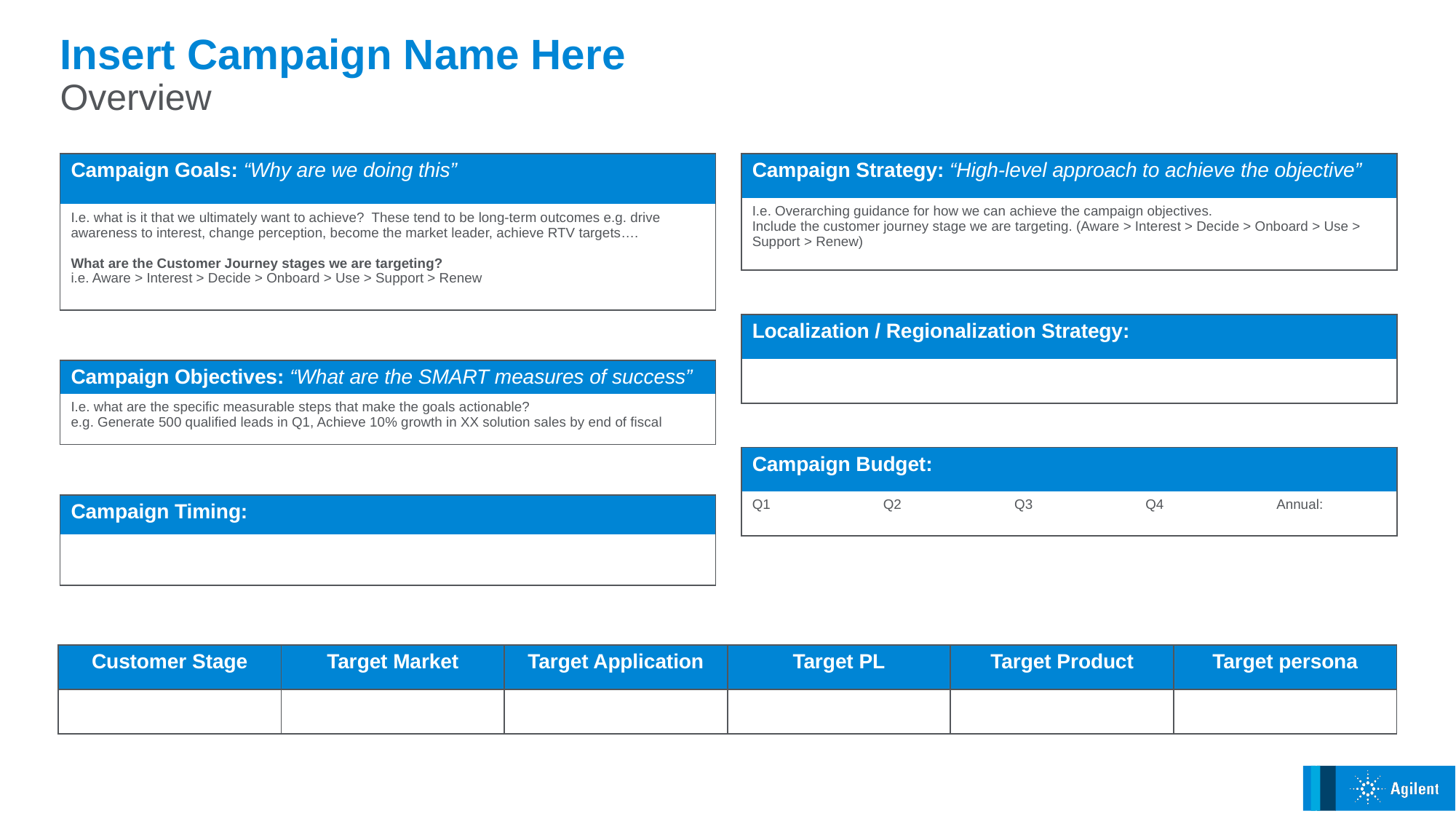

# Insert Campaign Name Here Overview
| Campaign Goals: “Why are we doing this” |
| --- |
| I.e. what is it that we ultimately want to achieve? These tend to be long-term outcomes e.g. drive awareness to interest, change perception, become the market leader, achieve RTV targets…. What are the Customer Journey stages we are targeting? i.e. Aware > Interest > Decide > Onboard > Use > Support > Renew |
|  |
| Campaign Objectives: “What are the SMART measures of success” |
| I.e. what are the specific measurable steps that make the goals actionable? e.g. Generate 500 qualified leads in Q1, Achieve 10% growth in XX solution sales by end of fiscal |
|  |
| Campaign Timing: |
|  |
| Campaign Strategy: “High-level approach to achieve the objective” |  |  |  |  |
| --- | --- | --- | --- | --- |
| I.e. Overarching guidance for how we can achieve the campaign objectives. Include the customer journey stage we are targeting. (Aware > Interest > Decide > Onboard > Use > Support > Renew) |  |  |  |  |
|  |  |  |  |  |
| Localization / Regionalization Strategy: |  |  |  |  |
|  |  |  |  |  |
|  |  |  |  |  |
| Campaign Budget: |  |  |  |  |
| Q1 | Q2 | Q3 | Q4 | Annual: |
| Customer Stage | Target Market | Target Application | Target PL | Target Product | Target persona |
| --- | --- | --- | --- | --- | --- |
|  |  |  |  |  |  |